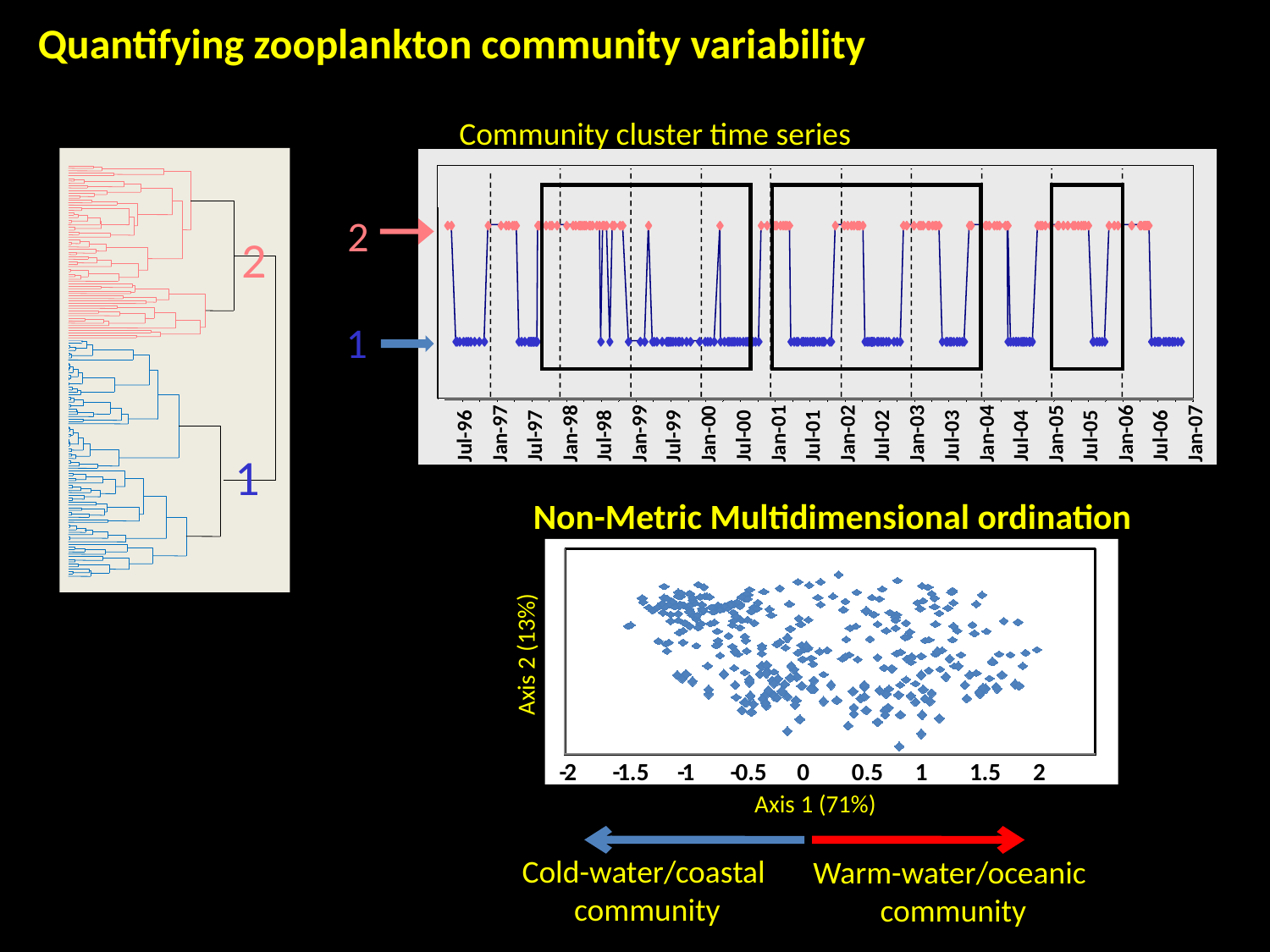

Quantifying zooplankton community variability
Community cluster time series

2

1

2

1

Jan-99
Jan-02
Jan-03
Jan-05
Jan-06
Jan-07
Jan-97
Jan-98
Jan-01
Jan-04
Jan-00
Jul-97
Jul-98
Jul-00
Jul-01
Jul-02
Jul-03
Jul-04
Jul-05
Jul-06
Jul-96
Jul-99
Non-Metric Multidimensional ordination

Axis 2 (13%)

Axis 1 (71%)
-
2
-
1.5
-
1
-
0.5
0
0.5
1
1.5
2

Cold-water/coastal
 community

Warm-water/oceanic
community